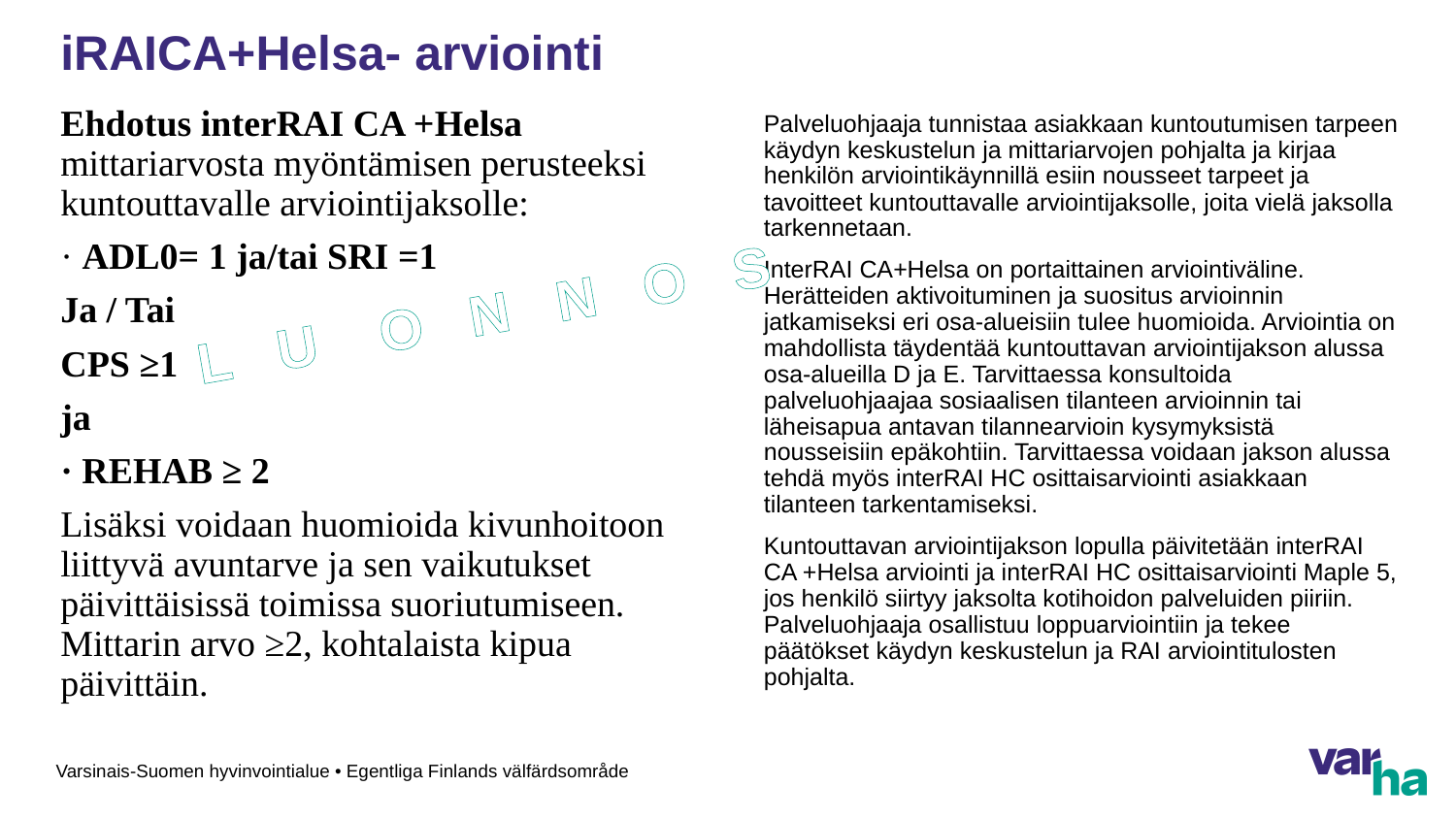

# iRAICA+Helsa- arviointi
Ehdotus interRAI CA +Helsa mittariarvosta myöntämisen perusteeksi kuntouttavalle arviointijaksolle:
· ADL0= 1 ja/tai SRI =1
Ja / Tai
CPS ≥1
ja
· REHAB ≥ 2
Lisäksi voidaan huomioida kivunhoitoon liittyvä avuntarve ja sen vaikutukset päivittäisissä toimissa suoriutumiseen. Mittarin arvo ≥2, kohtalaista kipua päivittäin.

Palveluohjaaja tunnistaa asiakkaan kuntoutumisen tarpeen käydyn keskustelun ja mittariarvojen pohjalta ja kirjaa henkilön arviointikäynnillä esiin nousseet tarpeet ja tavoitteet kuntouttavalle arviointijaksolle, joita vielä jaksolla tarkennetaan.
InterRAI CA+Helsa on portaittainen arviointiväline. Herätteiden aktivoituminen ja suositus arvioinnin jatkamiseksi eri osa-alueisiin tulee huomioida. Arviointia on mahdollista täydentää kuntouttavan arviointijakson alussa osa-alueilla D ja E. Tarvittaessa konsultoida palveluohjaajaa sosiaalisen tilanteen arvioinnin tai läheisapua antavan tilannearvioin kysymyksistä nousseisiin epäkohtiin. Tarvittaessa voidaan jakson alussa tehdä myös interRAI HC osittaisarviointi asiakkaan tilanteen tarkentamiseksi.
Kuntouttavan arviointijakson lopulla päivitetään interRAI CA +Helsa arviointi ja interRAI HC osittaisarviointi Maple 5, jos henkilö siirtyy jaksolta kotihoidon palveluiden piiriin. Palveluohjaaja osallistuu loppuarviointiin ja tekee päätökset käydyn keskustelun ja RAI arviointitulosten pohjalta.

L   U    O   N   N   O   S